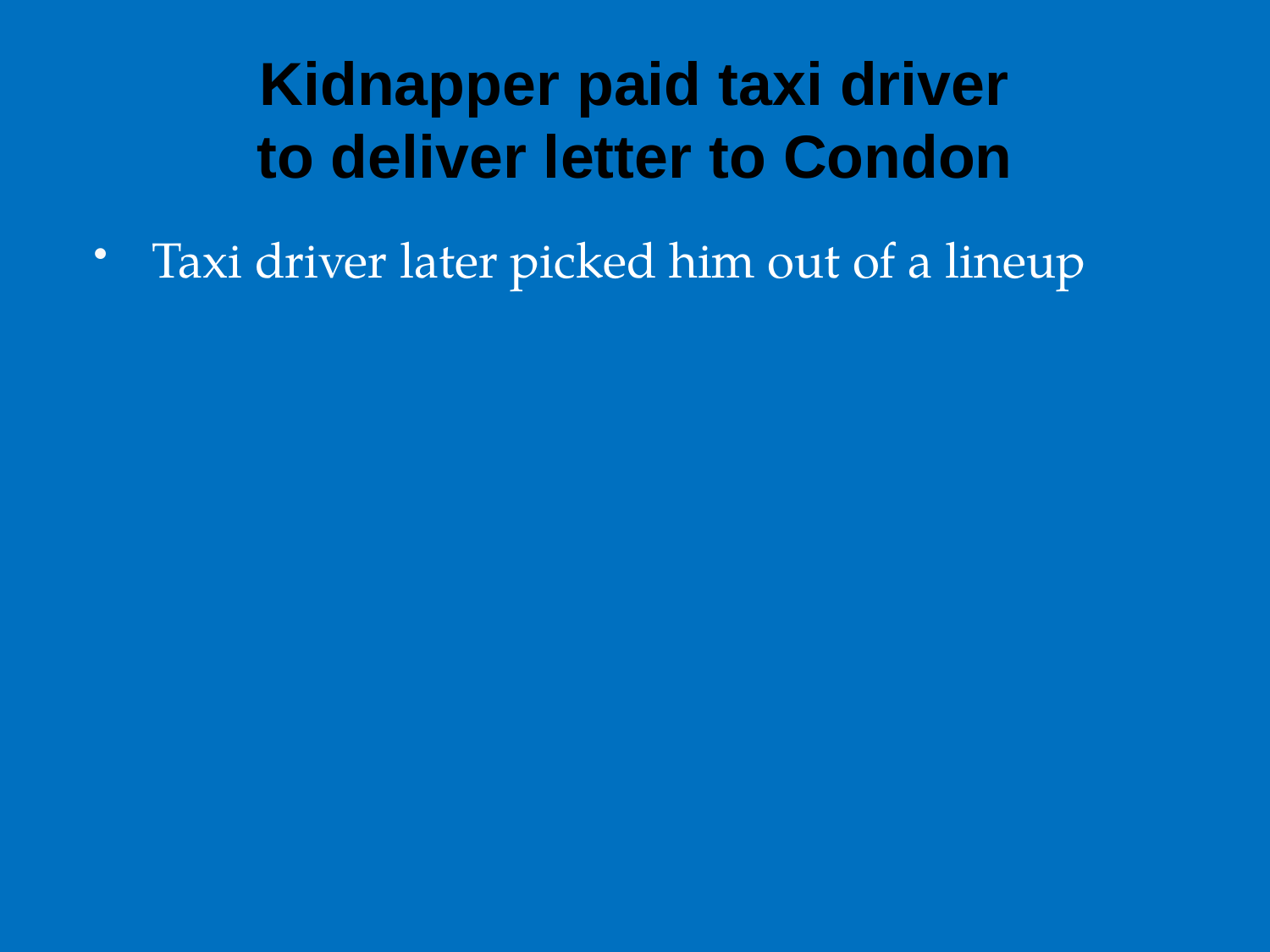

# Kidnapper paid taxi driver to deliver letter to Condon
Taxi driver later picked him out of a lineup